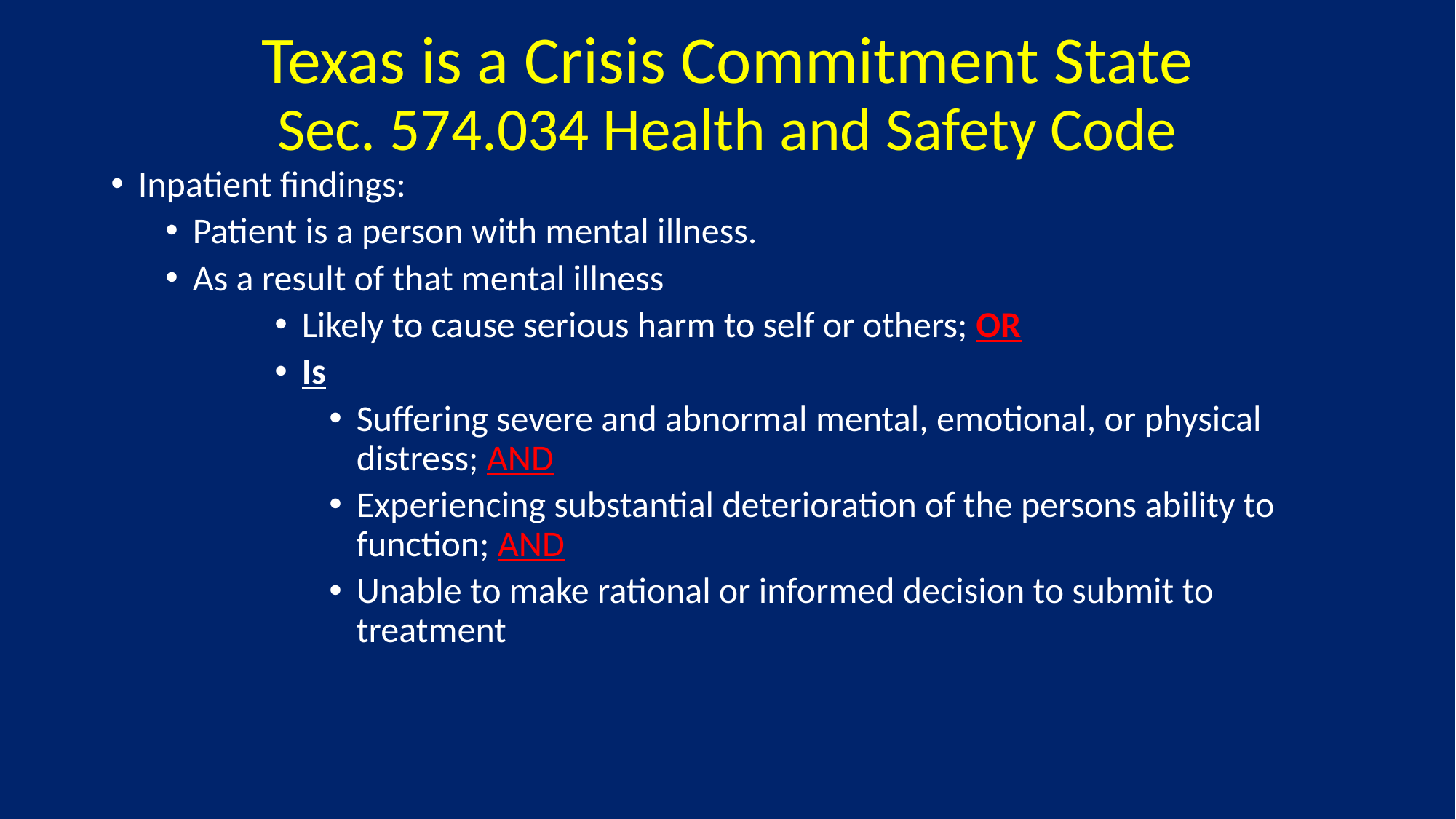

# Texas is a Crisis Commitment State Sec. 574.034 Health and Safety Code
Inpatient findings:
Patient is a person with mental illness.
As a result of that mental illness
Likely to cause serious harm to self or others; OR
Is
Suffering severe and abnormal mental, emotional, or physical distress; AND
Experiencing substantial deterioration of the persons ability to function; AND
Unable to make rational or informed decision to submit to treatment